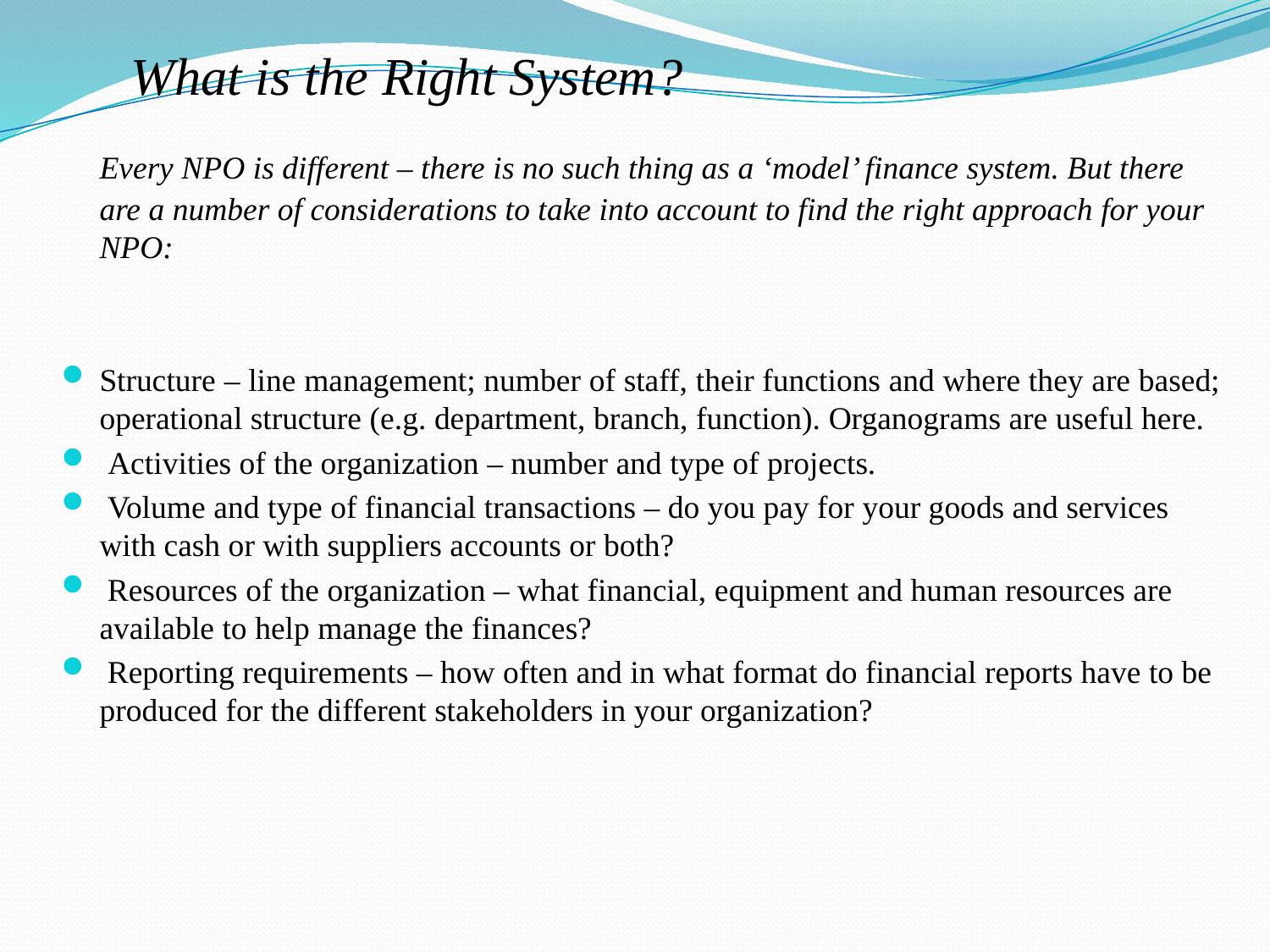

# What is the Right System?
	Every NPO is different – there is no such thing as a ‘model’ finance system. But there are a number of considerations to take into account to find the right approach for your NPO:

Structure – line management; number of staff, their functions and where they are based; operational structure (e.g. department, branch, function). Organograms are useful here.
 Activities of the organization – number and type of projects.
 Volume and type of financial transactions – do you pay for your goods and services with cash or with suppliers accounts or both?
 Resources of the organization – what financial, equipment and human resources are available to help manage the finances?
 Reporting requirements – how often and in what format do financial reports have to be produced for the different stakeholders in your organization?